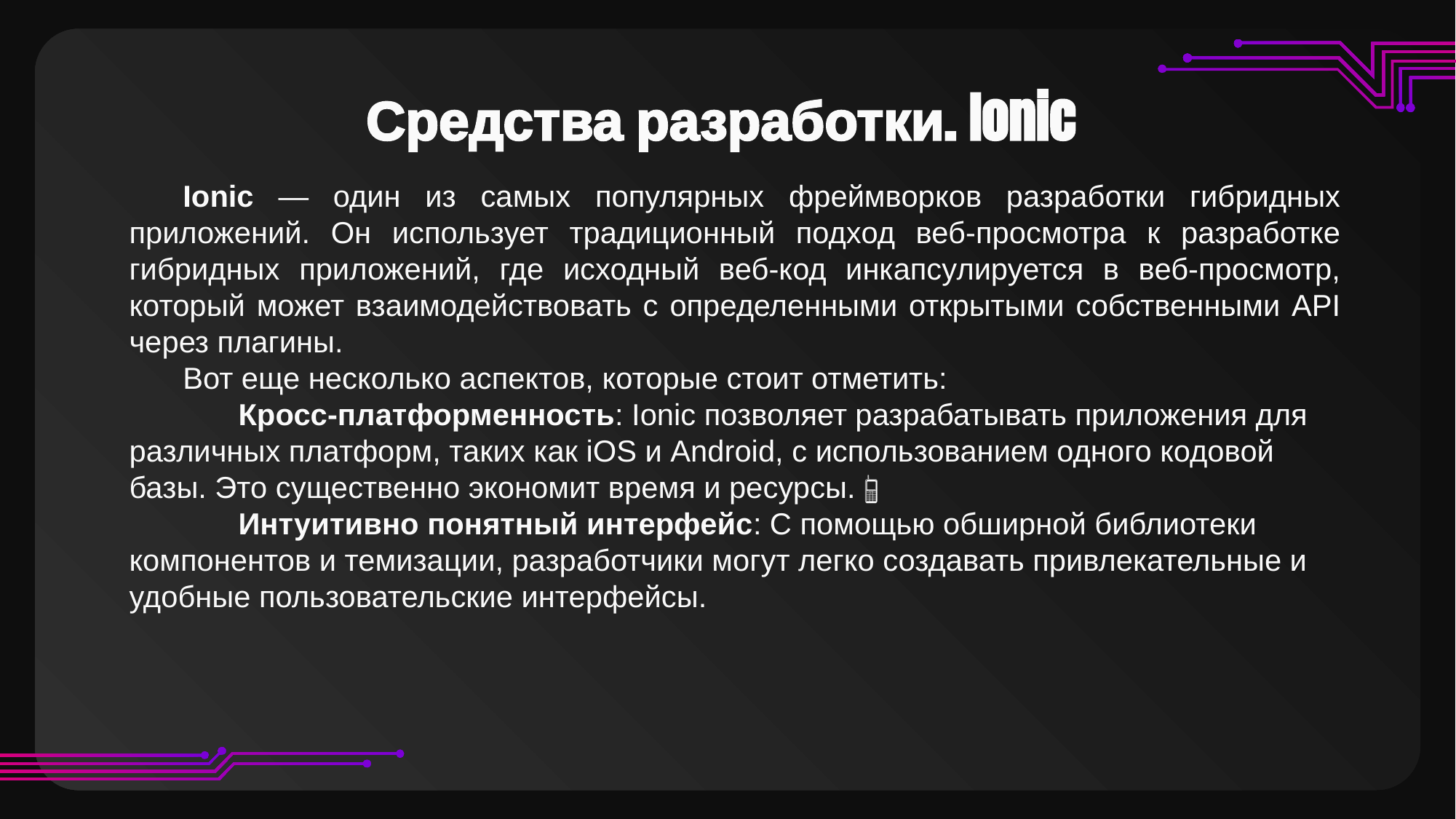

# Средства разработки. Ionic
Ionic — один из самых популярных фреймворков разработки гибридных приложений. Он использует традиционный подход веб-просмотра к разработке гибридных приложений, где исходный веб-код инкапсулируется в веб-просмотр, который может взаимодействовать с определенными открытыми собственными API через плагины.
Вот еще несколько аспектов, которые стоит отметить:
	Кросс-платформенность: Ionic позволяет разрабатывать приложения для различных платформ, таких как iOS и Android, с использованием одного кодовой базы. Это существенно экономит время и ресурсы. 📱
	Интуитивно понятный интерфейс: С помощью обширной библиотеки компонентов и темизации, разработчики могут легко создавать привлекательные и удобные пользовательские интерфейсы.